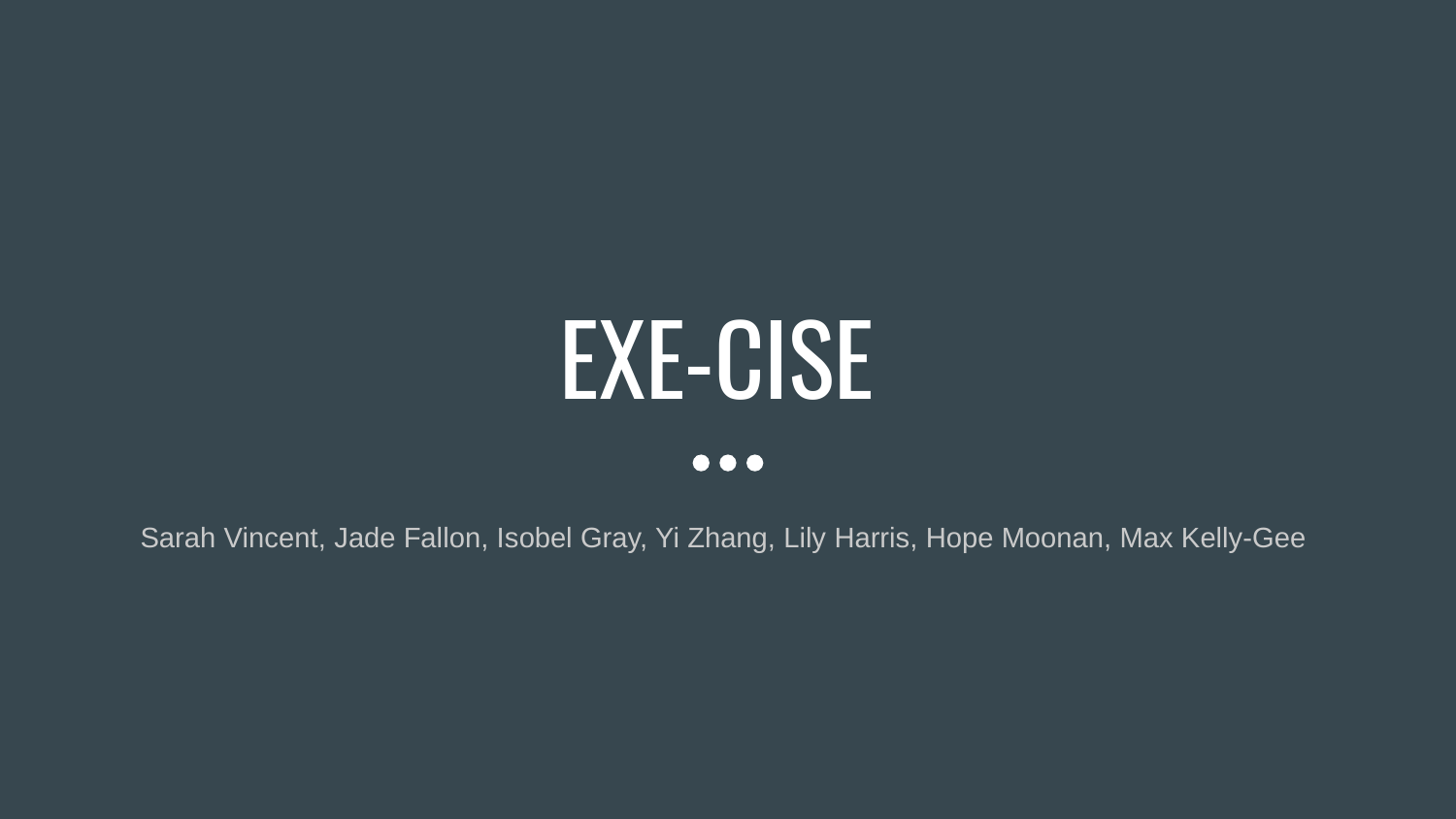

# EXE-CISE
Sarah Vincent, Jade Fallon, Isobel Gray, Yi Zhang, Lily Harris, Hope Moonan, Max Kelly-Gee